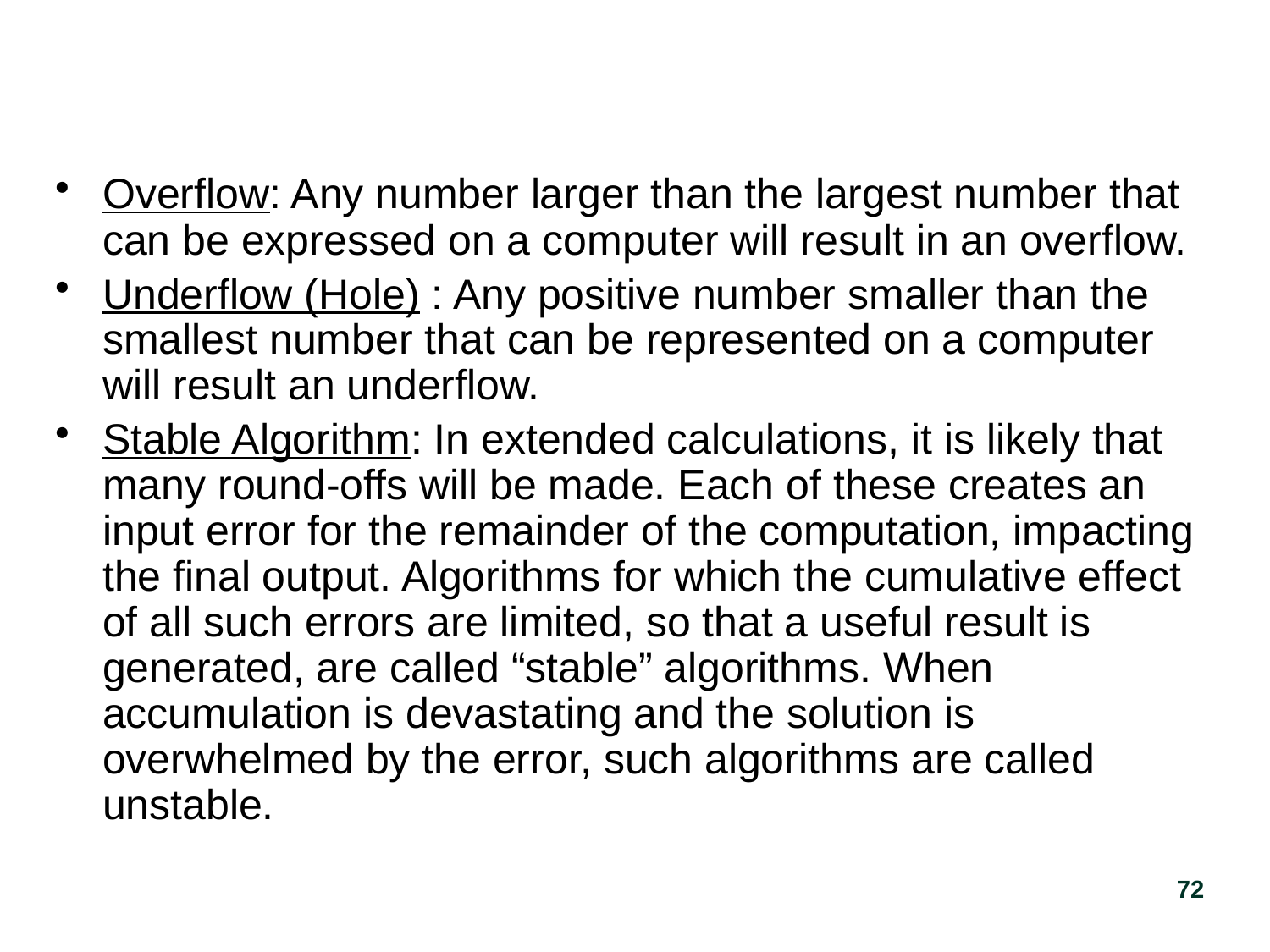

#
Overflow: Any number larger than the largest number that can be expressed on a computer will result in an overflow.
Underflow (Hole) : Any positive number smaller than the smallest number that can be represented on a computer will result an underflow.
Stable Algorithm: In extended calculations, it is likely that many round-offs will be made. Each of these creates an input error for the remainder of the computation, impacting the final output. Algorithms for which the cumulative effect of all such errors are limited, so that a useful result is generated, are called “stable” algorithms. When accumulation is devastating and the solution is overwhelmed by the error, such algorithms are called unstable.

72